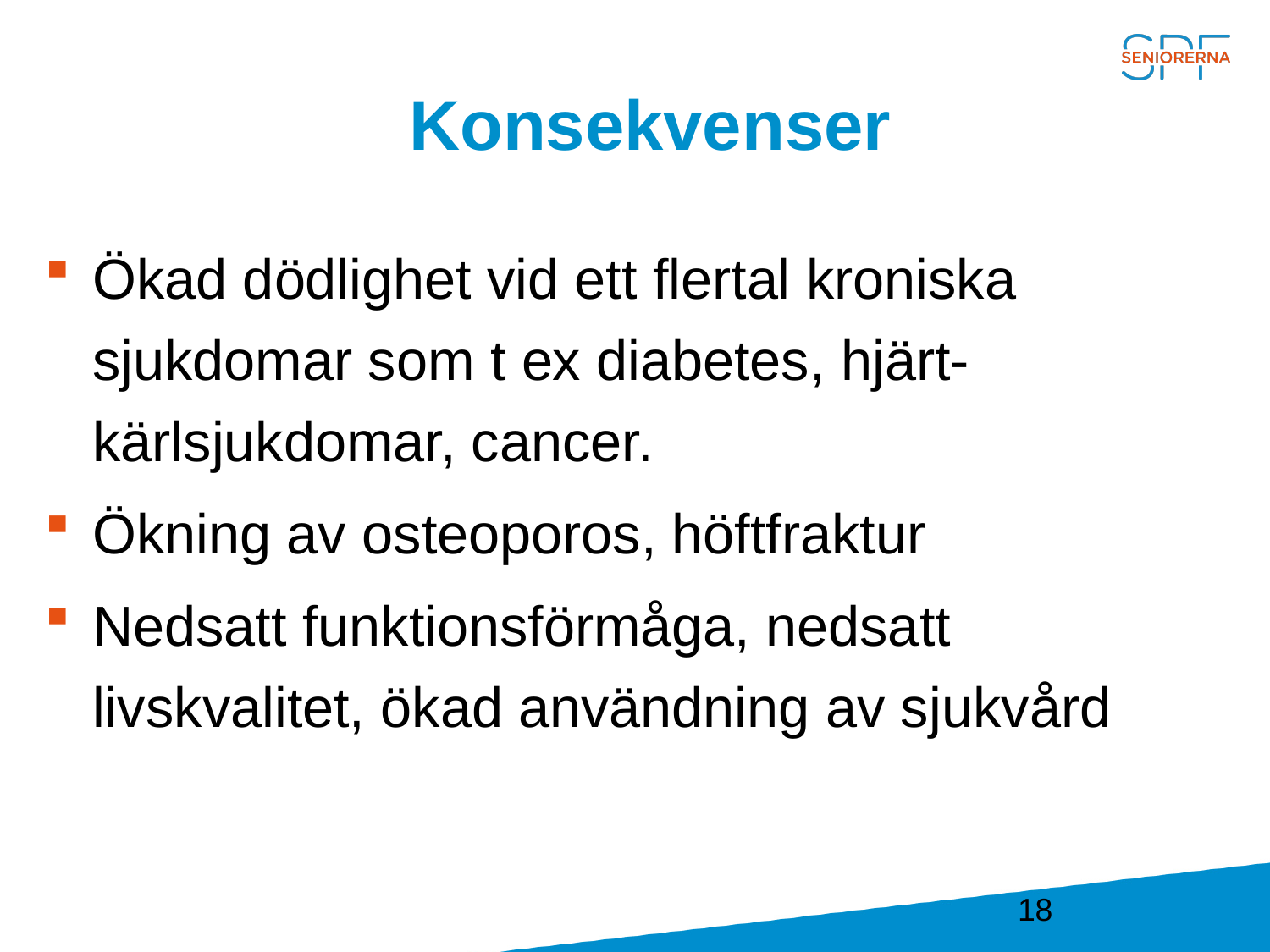

# Konsekvenser
Ökad dödlighet vid ett flertal kroniska  sjukdomar som t ex diabetes, hjärt-kärlsjukdomar, cancer.
Ökning av osteoporos, höftfraktur
Nedsatt funktionsförmåga, nedsatt livskvalitet, ökad användning av sjukvård

18